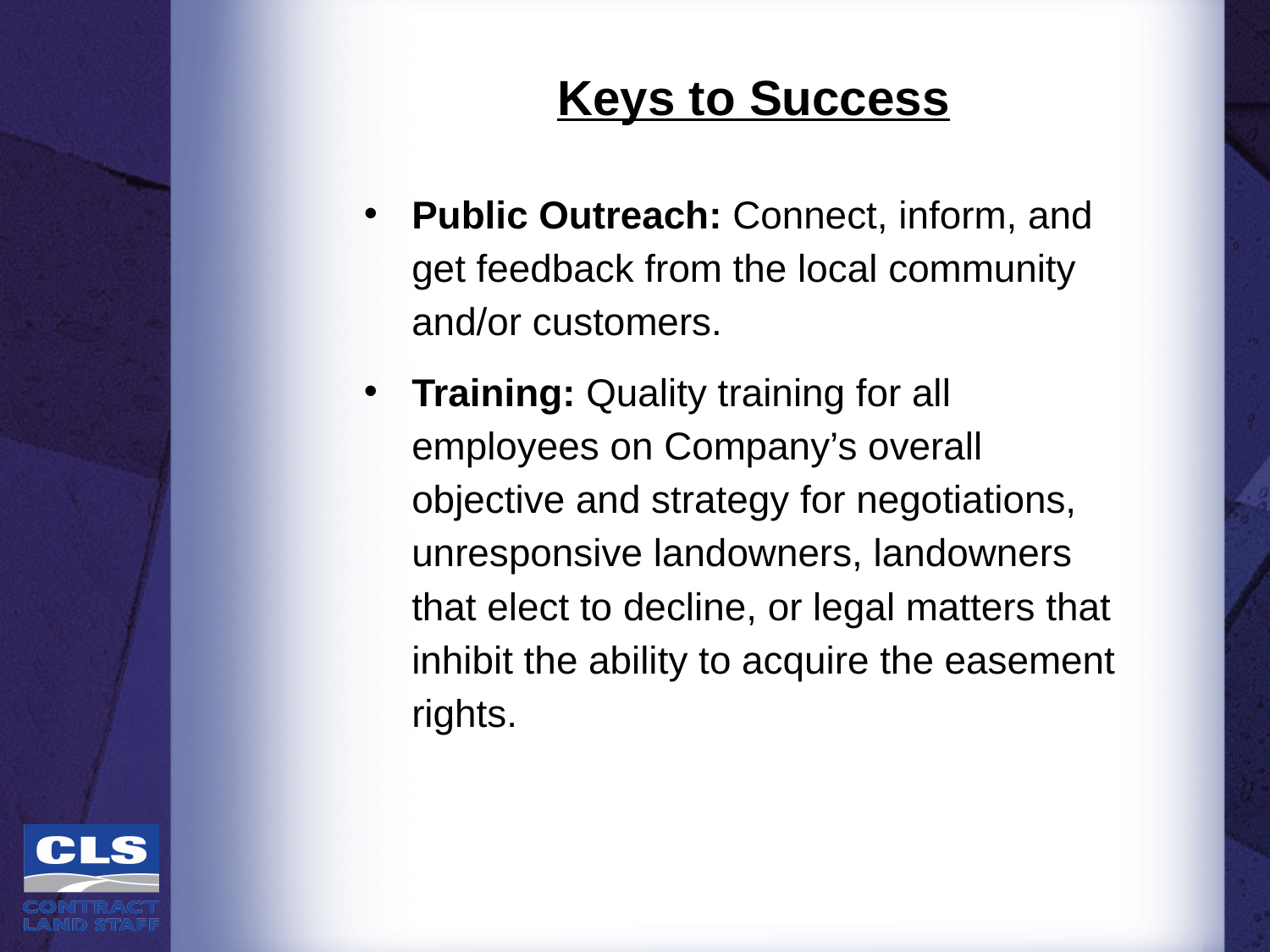

Keys to Success

Public Outreach: Connect, inform, and get feedback from the local community and/or customers.
Training: Quality training for all employees on Company’s overall objective and strategy for negotiations, unresponsive landowners, landowners that elect to decline, or legal matters that inhibit the ability to acquire the easement rights.